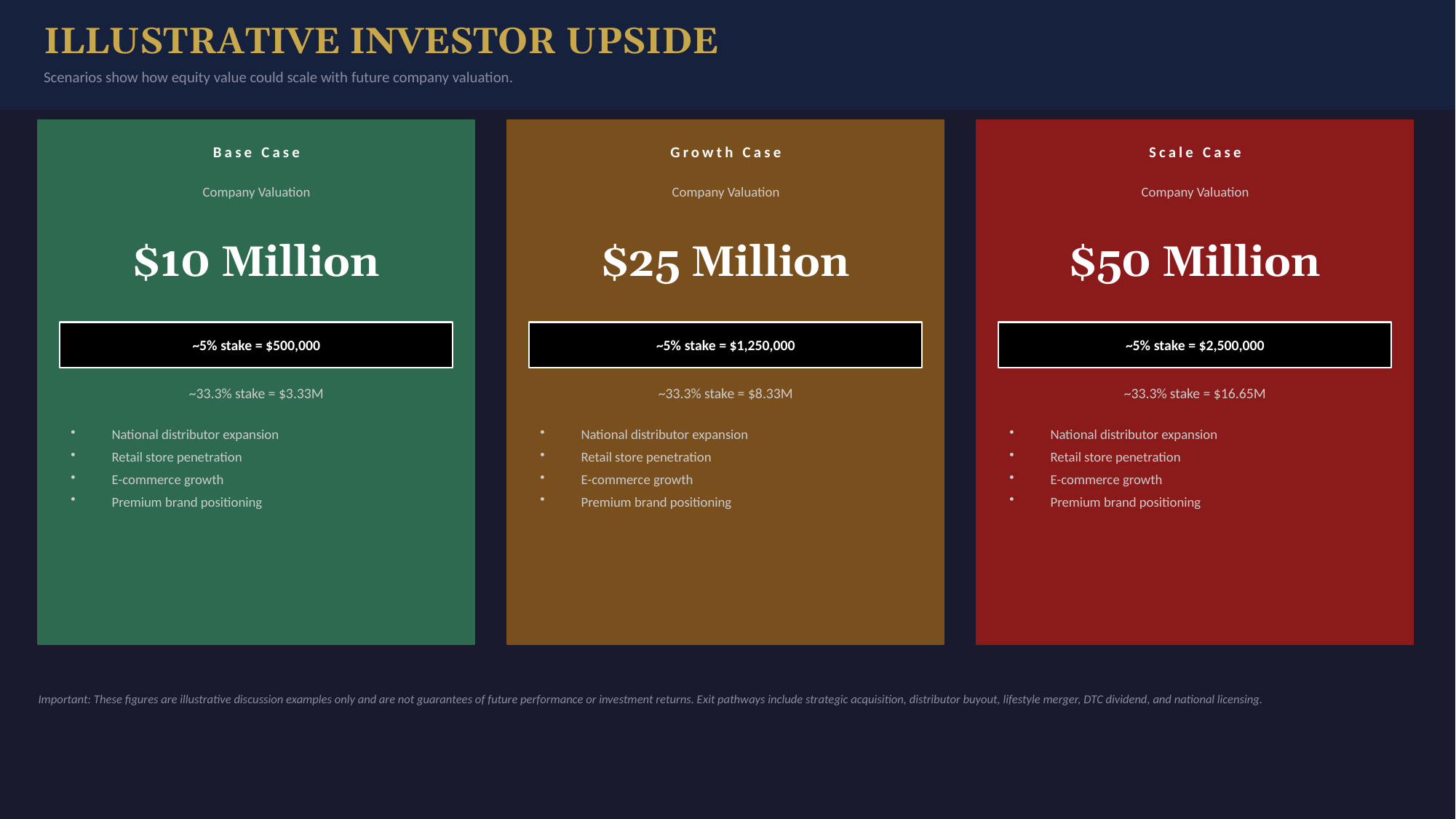

ILLUSTRATIVE INVESTOR UPSIDE
Scenarios show how equity value could scale with future company valuation.

Base Case
Growth Case
Scale Case
Company Valuation
Company Valuation
Company Valuation
$10 Million
$25 Million
$50 Million

~5% stake = $500,000

~5% stake = $1,250,000

~5% stake = $2,500,000
~33.3% stake = $3.33M
~33.3% stake = $8.33M
~33.3% stake = $16.65M
National distributor expansion
Retail store penetration
E-commerce growth
Premium brand positioning
National distributor expansion
Retail store penetration
E-commerce growth
Premium brand positioning
National distributor expansion
Retail store penetration
E-commerce growth
Premium brand positioning
Important: These figures are illustrative discussion examples only and are not guarantees of future performance or investment returns. Exit pathways include strategic acquisition, distributor buyout, lifestyle merger, DTC dividend, and national licensing.